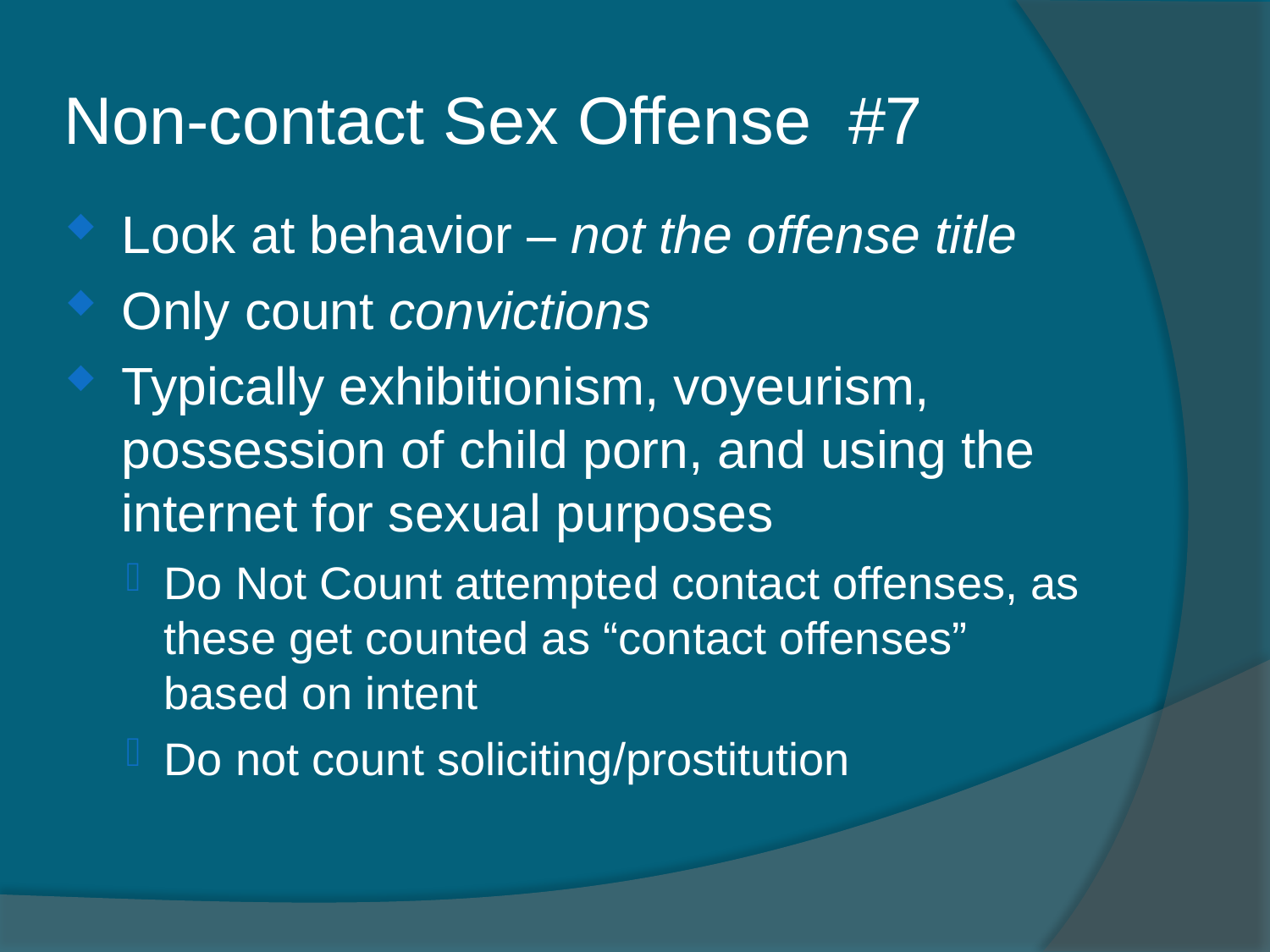

Non-contact Sex Offense  #7
Look at behavior – not the offense title
Only count convictions
Typically exhibitionism, voyeurism, possession of child porn, and using the internet for sexual purposes
Do Not Count attempted contact offenses, as these get counted as “contact offenses” based on intent
Do not count soliciting/prostitution